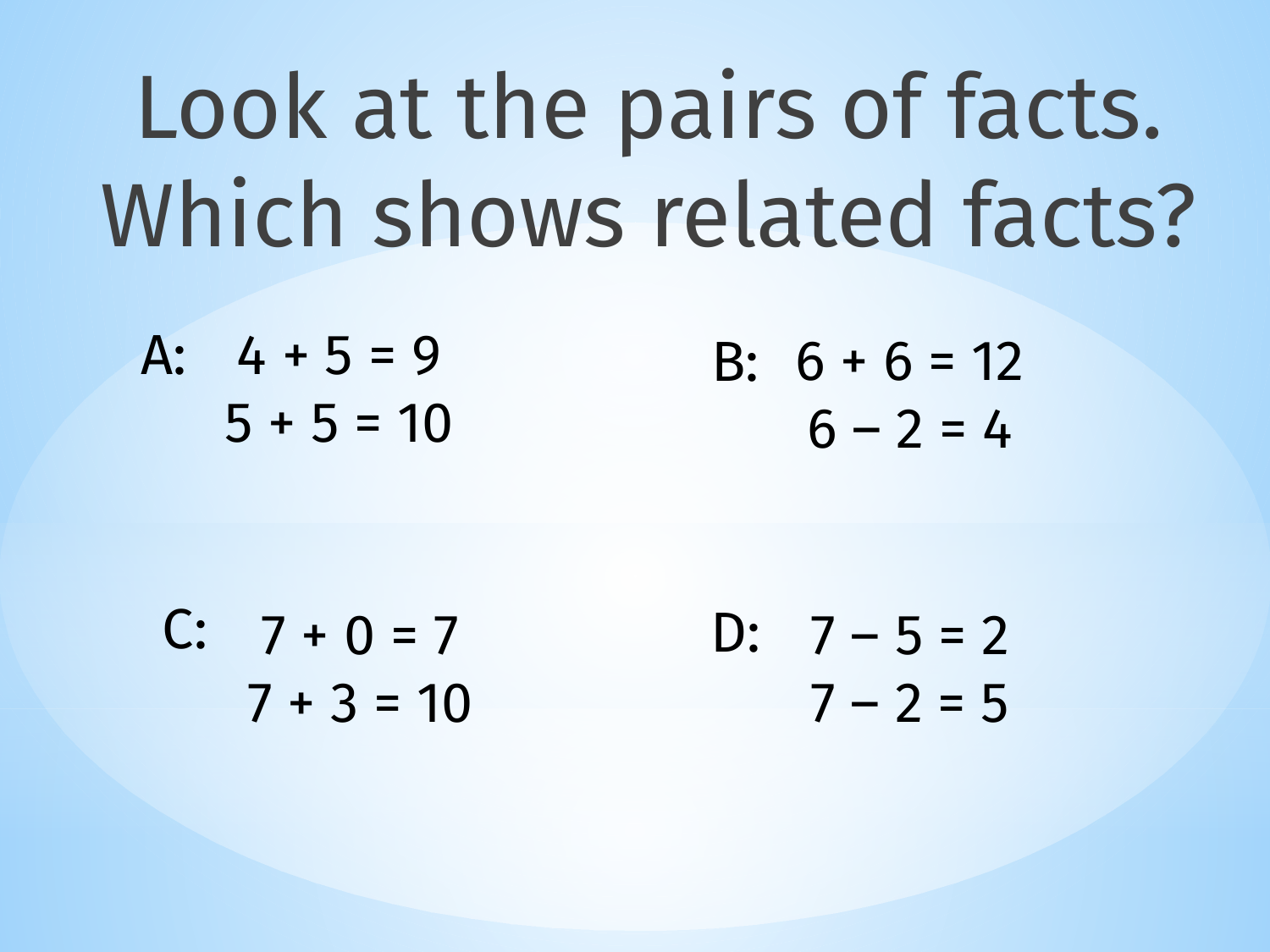

Look at the pairs of facts. Which shows related facts?

A:
4 + 5 = 9
5 + 5 = 10
6 + 6 = 12
6 – 2 = 4
B:
C:
D:
7 + 0 = 7
7 + 3 = 10
7 – 5 = 2
7 – 2 = 5